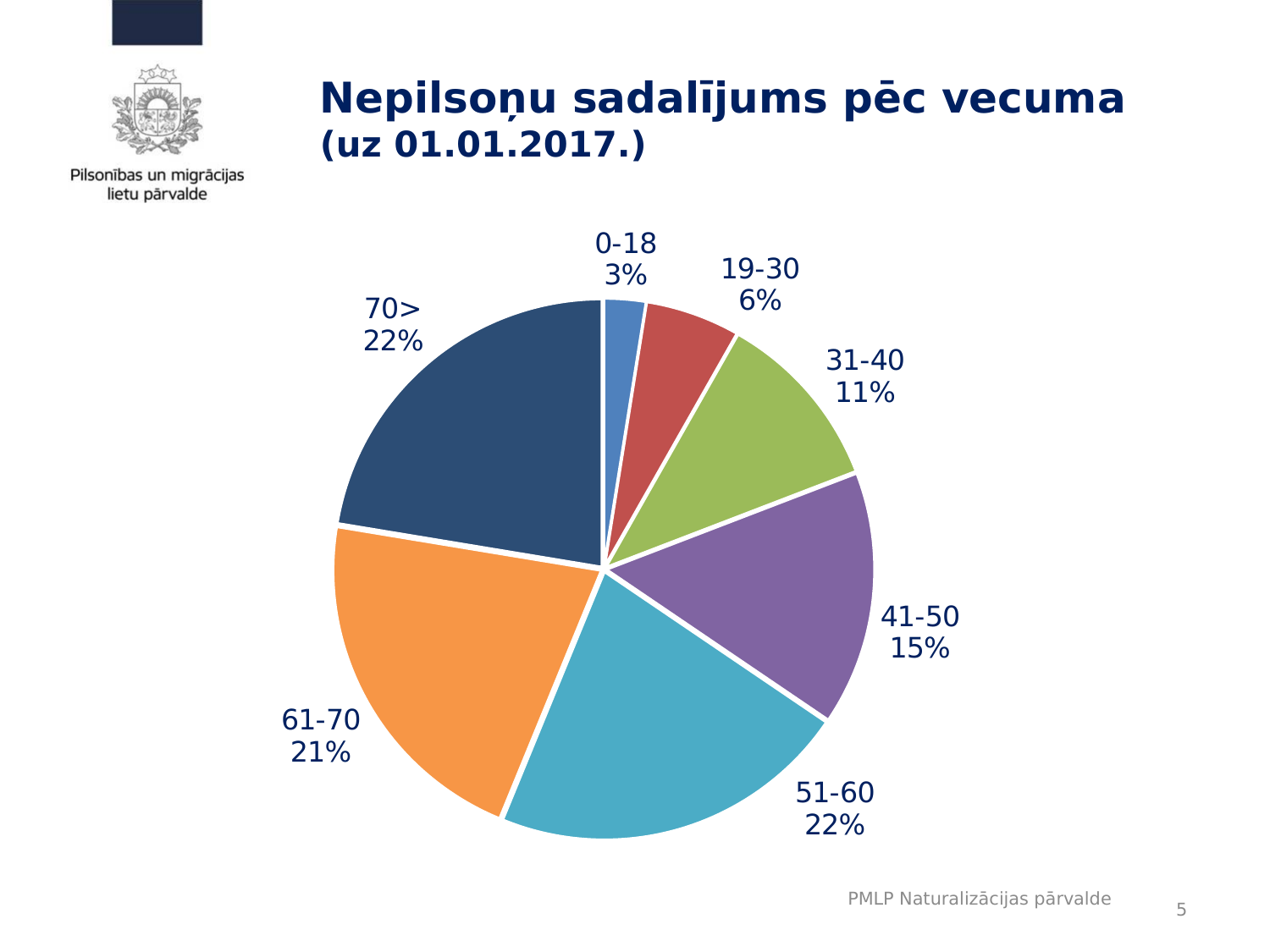

# Nepilsoņu sadalījums pēc vecuma (uz 01.01.2017.)

### Chart

| Category |  |
|---|---|
| 0-18 | 0.025177486039961127 |
| 19-30 | 0.0570014330659375 |
| 31-40 | 0.1094236439407666 |
| 41-50 | 0.1532845212406727 |
| 51-60 | 0.21702712942067898 |
| 61-70 | 0.21419394159020902 |
| 70> | 0.22389184470177403 |

### Chart

| Category |
|---|
PMLP Naturalizācijas pārvalde

5